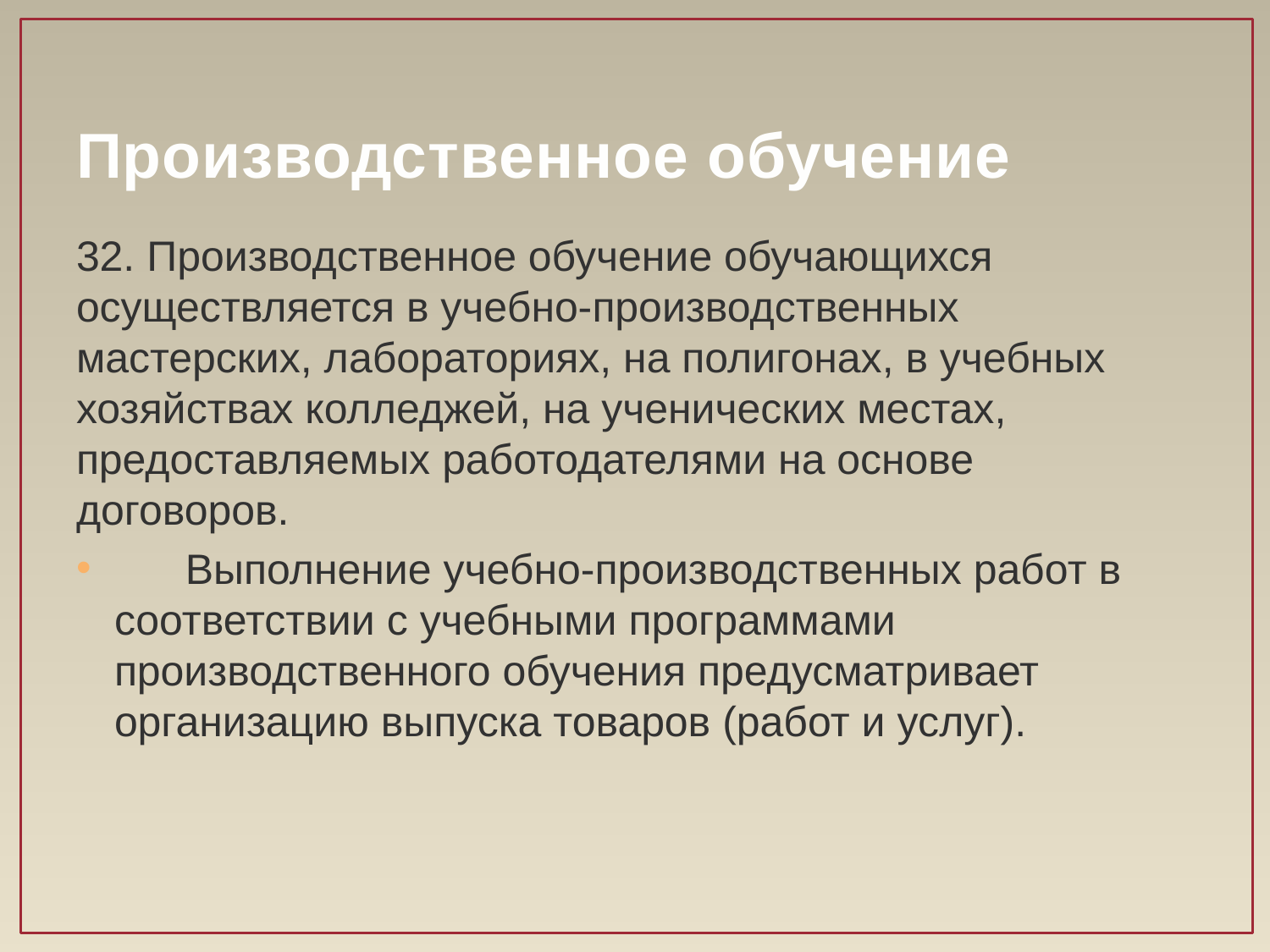

# Производственное обучение
32. Производственное обучение обучающихся осуществляется в учебно-производственных мастерских, лабораториях, на полигонах, в учебных хозяйствах колледжей, на ученических местах, предоставляемых работодателями на основе договоров.
      Выполнение учебно-производственных работ в соответствии с учебными программами производственного обучения предусматривает организацию выпуска товаров (работ и услуг).